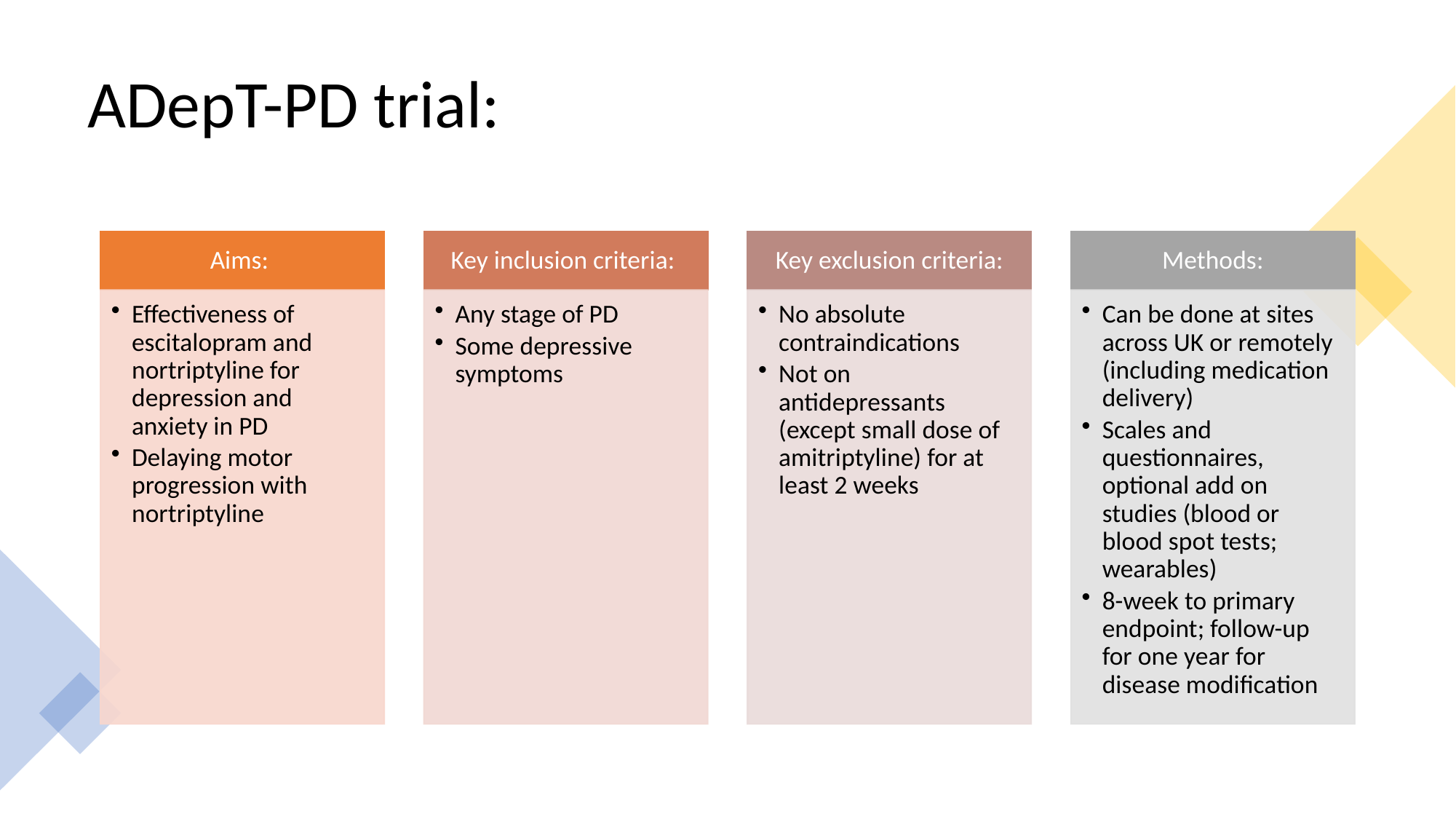

# ADepT-PD trial:

Aims:
Effectiveness of escitalopram and nortriptyline for depression and anxiety in PD
Delaying motor progression with nortriptyline
Key inclusion criteria:
Any stage of PD
Some depressive symptoms
Key exclusion criteria:
No absolute contraindications
Not on antidepressants (except small dose of amitriptyline) for at least 2 weeks
Methods:
Can be done at sites across UK or remotely (including medication delivery)
Scales and questionnaires, optional add on studies (blood or blood spot tests; wearables)
8-week to primary endpoint; follow-up for one year for disease modification